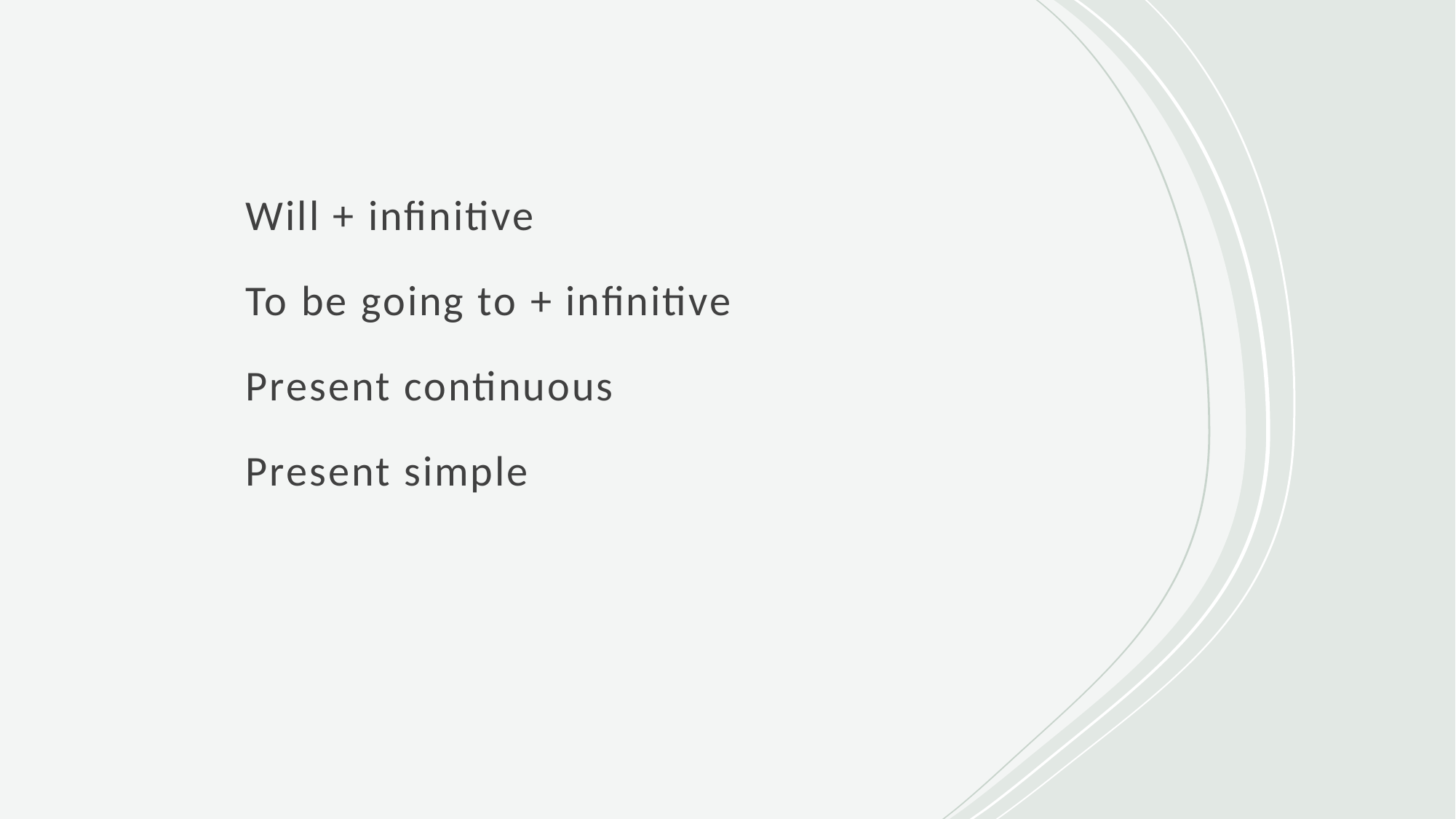

Will + infinitive
To be going to + infinitive
Present continuous
Present simple
Katrina Ann Read